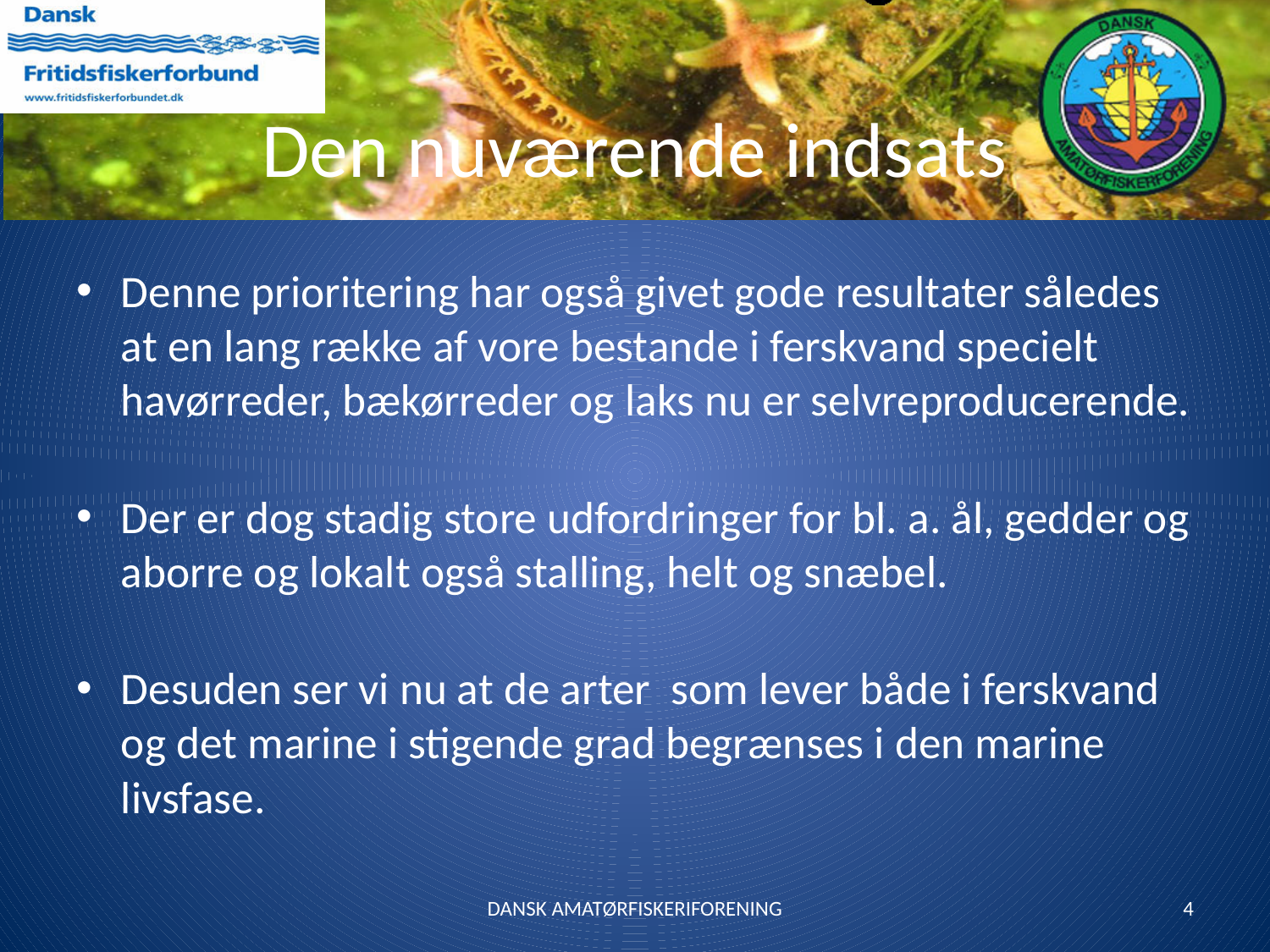

# Den nuværende indsats
Denne prioritering har også givet gode resultater således at en lang række af vore bestande i ferskvand specielt havørreder, bækørreder og laks nu er selvreproducerende.
Der er dog stadig store udfordringer for bl. a. ål, gedder og aborre og lokalt også stalling, helt og snæbel.
Desuden ser vi nu at de arter  som lever både i ferskvand og det marine i stigende grad begrænses i den marine livsfase.
DANSK AMATØRFISKERIFORENING
4